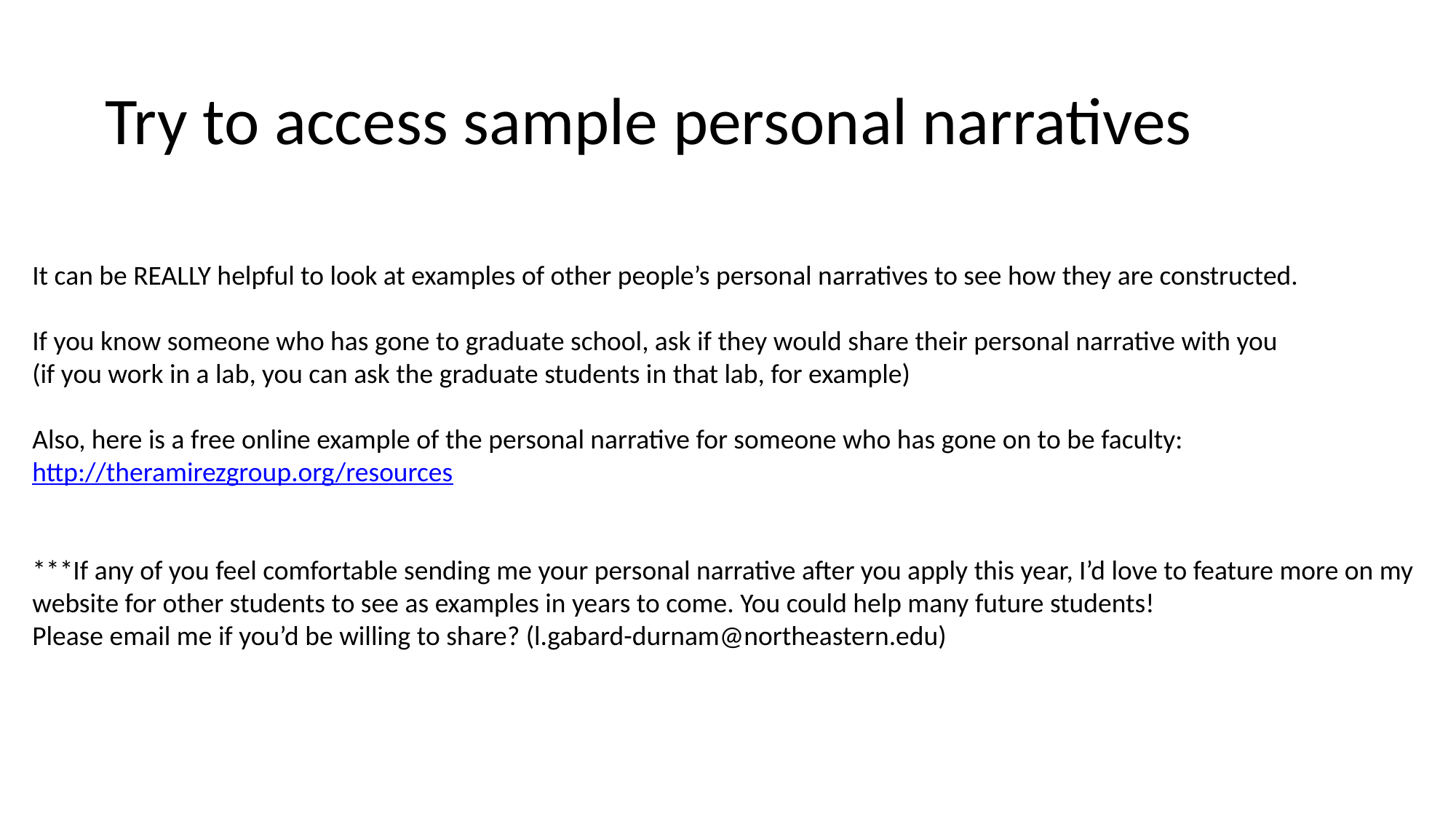

# Try to access sample personal narratives
It can be REALLY helpful to look at examples of other people’s personal narratives to see how they are constructed.

If you know someone who has gone to graduate school, ask if they would share their personal narrative with you
(if you work in a lab, you can ask the graduate students in that lab, for example)

Also, here is a free online example of the personal narrative for someone who has gone on to be faculty:
http://theramirezgroup.org/resources

***If any of you feel comfortable sending me your personal narrative after you apply this year, I’d love to feature more on my
website for other students to see as examples in years to come. You could help many future students!
Please email me if you’d be willing to share? (l.gabard-durnam@northeastern.edu)